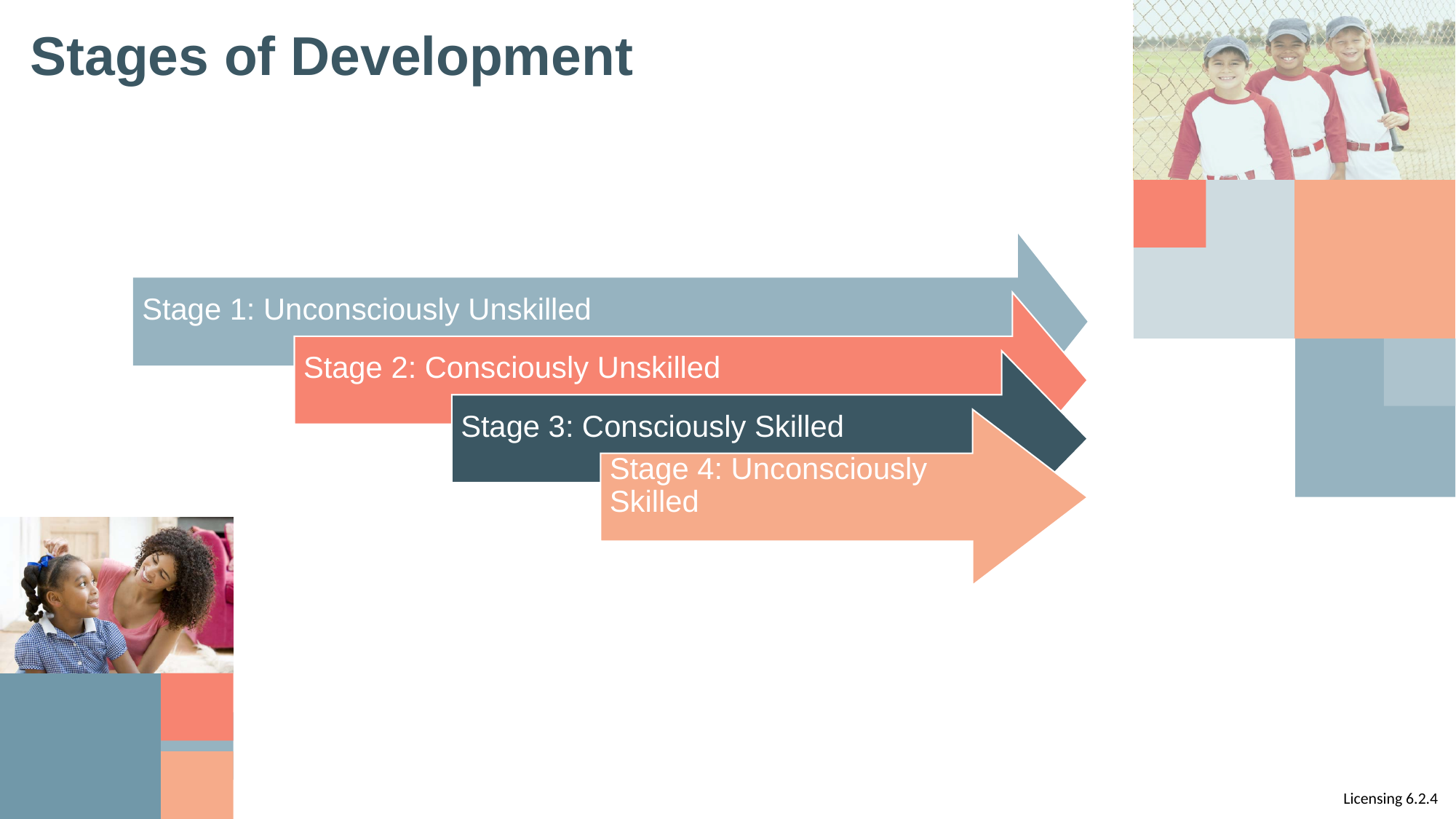

# Stages of Development

Stage 1: Unconsciously Unskilled
Stage 2: Consciously Unskilled
Stage 3: Consciously Skilled
Stage 4: Unconsciously Skilled
Licensing 6.2.4